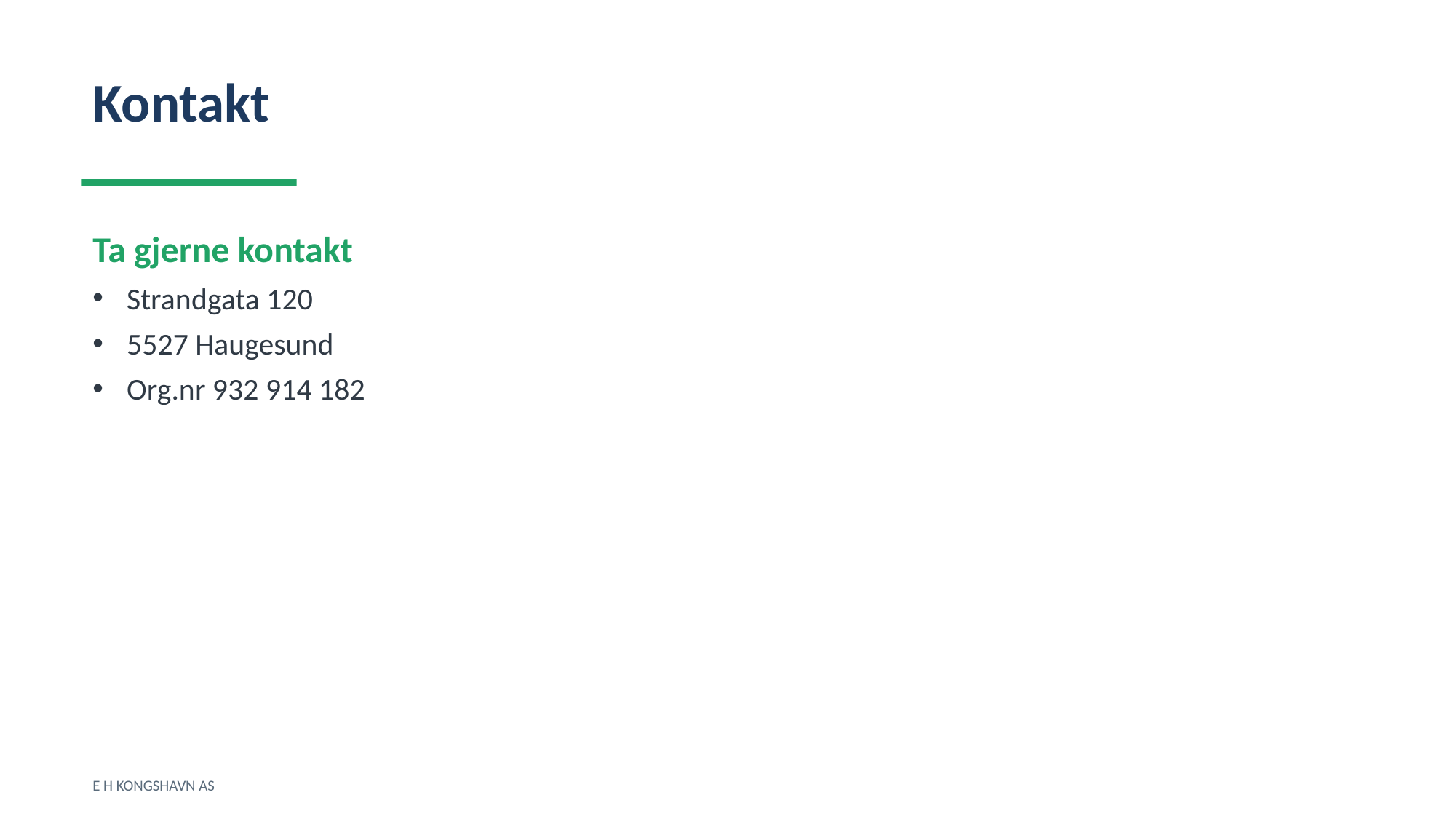

Kontakt

Ta gjerne kontakt
Strandgata 120
5527 Haugesund
Org.nr 932 914 182
E H KONGSHAVN AS